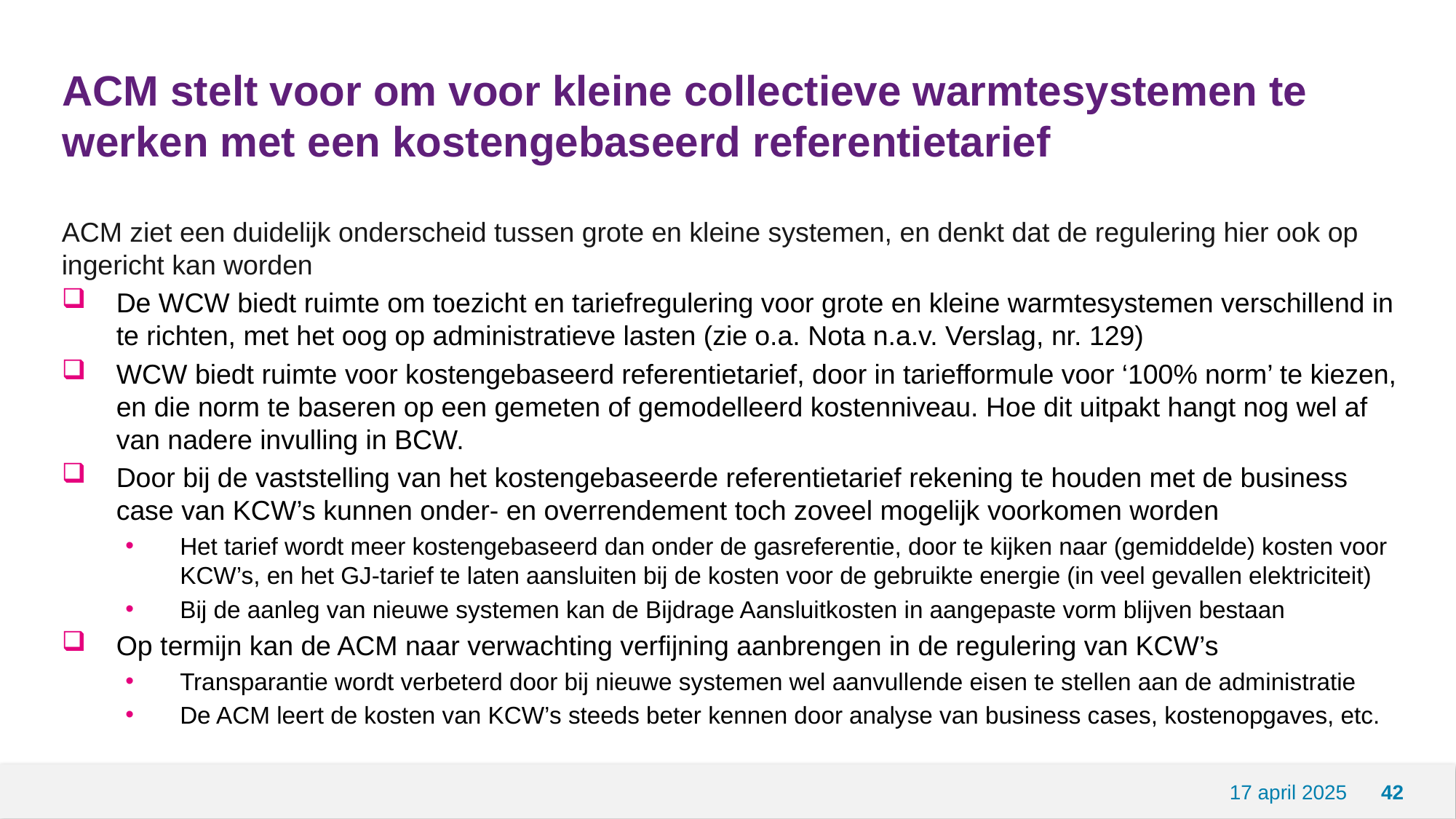

# ACM stelt voor om voor kleine collectieve warmtesystemen te werken met een kostengebaseerd referentietarief

ACM ziet een duidelijk onderscheid tussen grote en kleine systemen, en denkt dat de regulering hier ook op ingericht kan worden
De WCW biedt ruimte om toezicht en tariefregulering voor grote en kleine warmtesystemen verschillend in te richten, met het oog op administratieve lasten (zie o.a. Nota n.a.v. Verslag, nr. 129)
WCW biedt ruimte voor kostengebaseerd referentietarief, door in tariefformule voor ‘100% norm’ te kiezen, en die norm te baseren op een gemeten of gemodelleerd kostenniveau. Hoe dit uitpakt hangt nog wel af van nadere invulling in BCW.
Door bij de vaststelling van het kostengebaseerde referentietarief rekening te houden met de business case van KCW’s kunnen onder- en overrendement toch zoveel mogelijk voorkomen worden
Het tarief wordt meer kostengebaseerd dan onder de gasreferentie, door te kijken naar (gemiddelde) kosten voor KCW’s, en het GJ-tarief te laten aansluiten bij de kosten voor de gebruikte energie (in veel gevallen elektriciteit)
Bij de aanleg van nieuwe systemen kan de Bijdrage Aansluitkosten in aangepaste vorm blijven bestaan
Op termijn kan de ACM naar verwachting verfijning aanbrengen in de regulering van KCW’s
Transparantie wordt verbeterd door bij nieuwe systemen wel aanvullende eisen te stellen aan de administratie
De ACM leert de kosten van KCW’s steeds beter kennen door analyse van business cases, kostenopgaves, etc.

17 april 2025

42